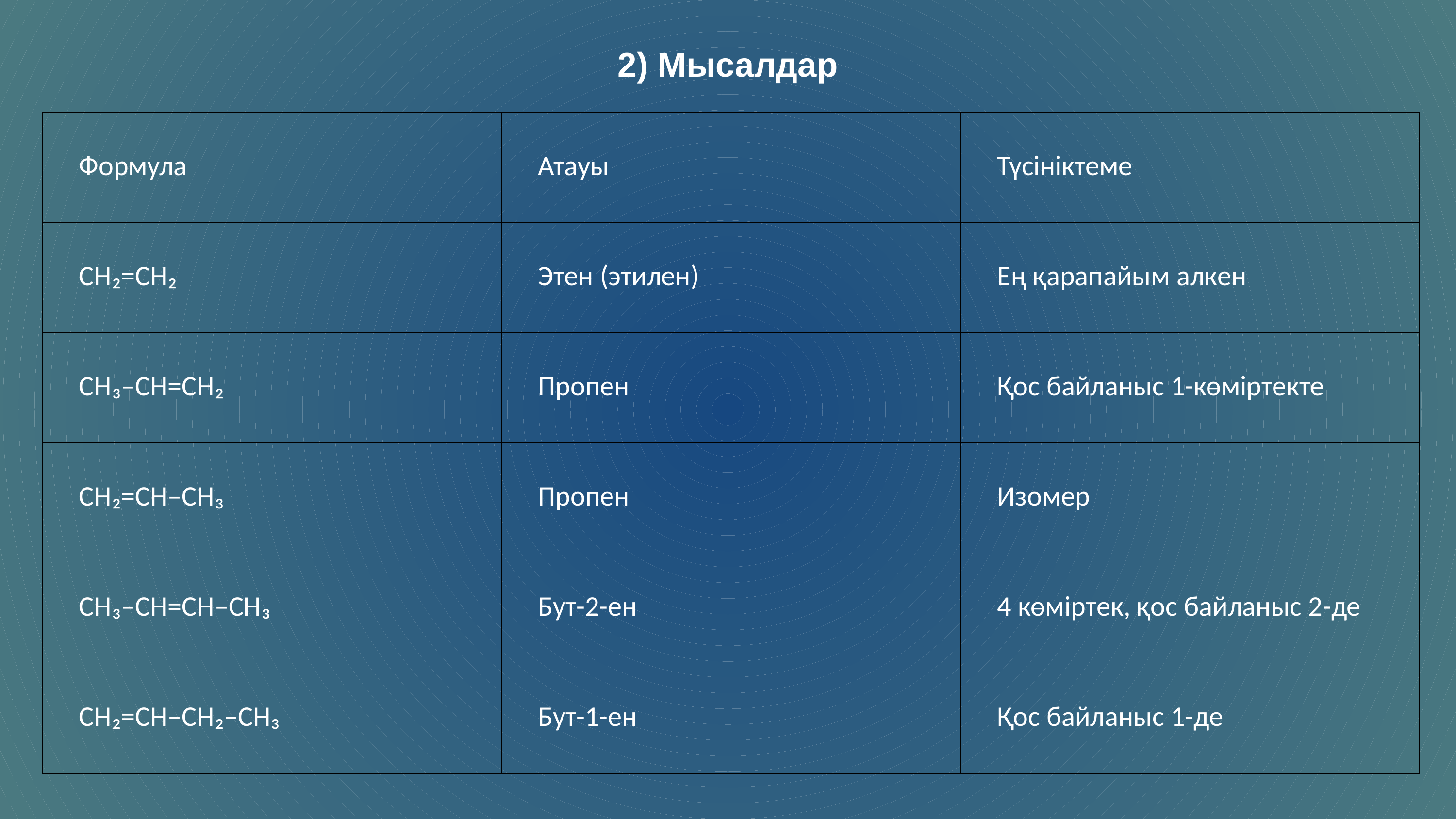

2) Мысалдар
| Формула | Атауы | Түсініктеме |
| --- | --- | --- |
| CH₂=CH₂ | Этен (этилен) | Ең қарапайым алкен |
| CH₃–CH=CH₂ | Пропен | Қос байланыс 1-көміртекте |
| CH₂=CH–CH₃ | Пропен | Изомер |
| CH₃–CH=CH–CH₃ | Бут-2-ен | 4 көміртек, қос байланыс 2-де |
| CH₂=CH–CH₂–CH₃ | Бут-1-ен | Қос байланыс 1-де |